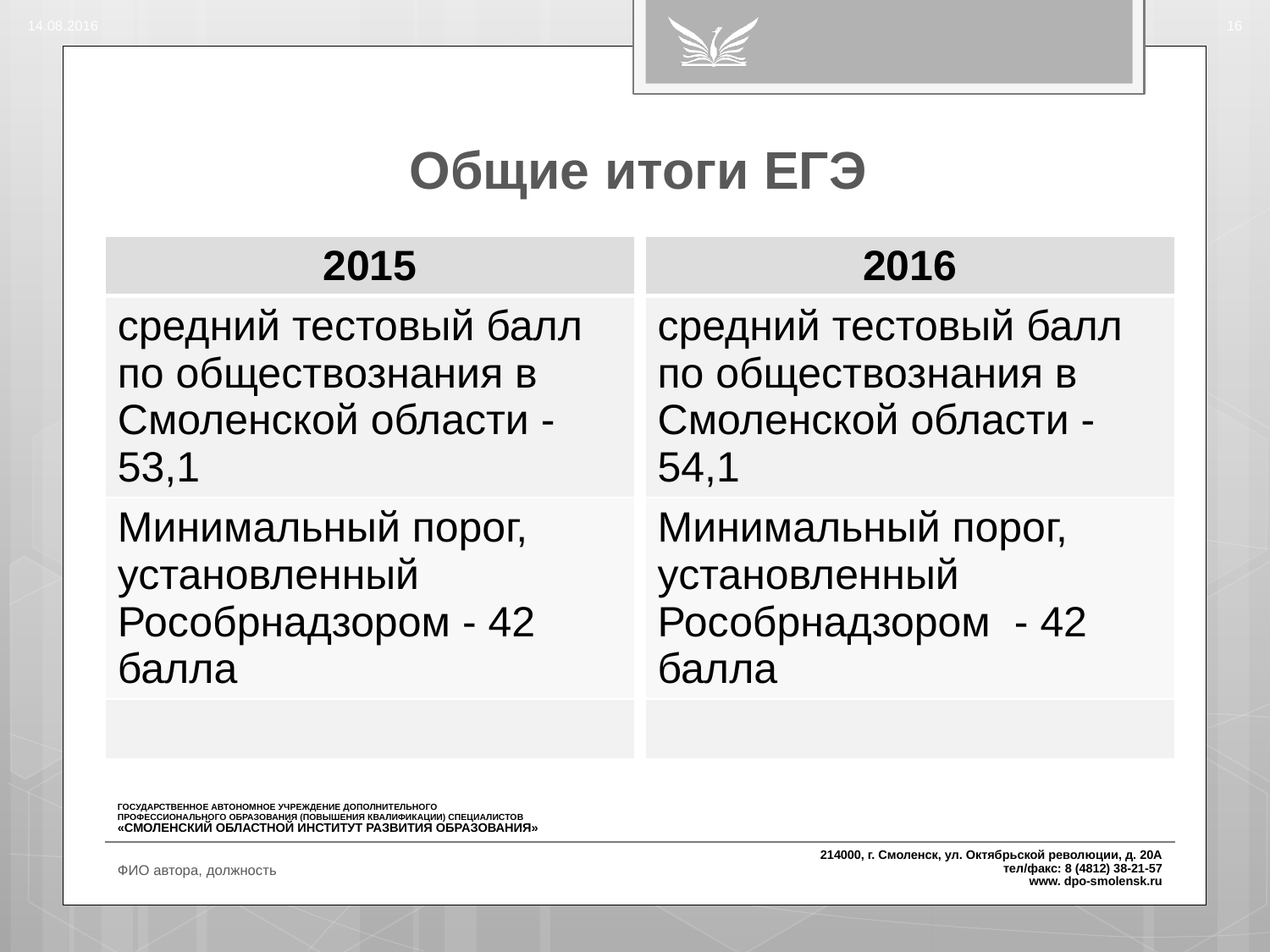

14.08.2016
16
# Общие итоги ЕГЭ
| 2015 |
| --- |
| средний тестовый балл по обществознания в Смоленской области - 53,1 |
| Минимальный порог, установленный Рособрнадзором - 42 балла |
|  |
| 2016 |
| --- |
| средний тестовый балл по обществознания в Смоленской области - 54,1 |
| Минимальный порог, установленный Рособрнадзором - 42 балла |
|  |
ФИО автора, должность